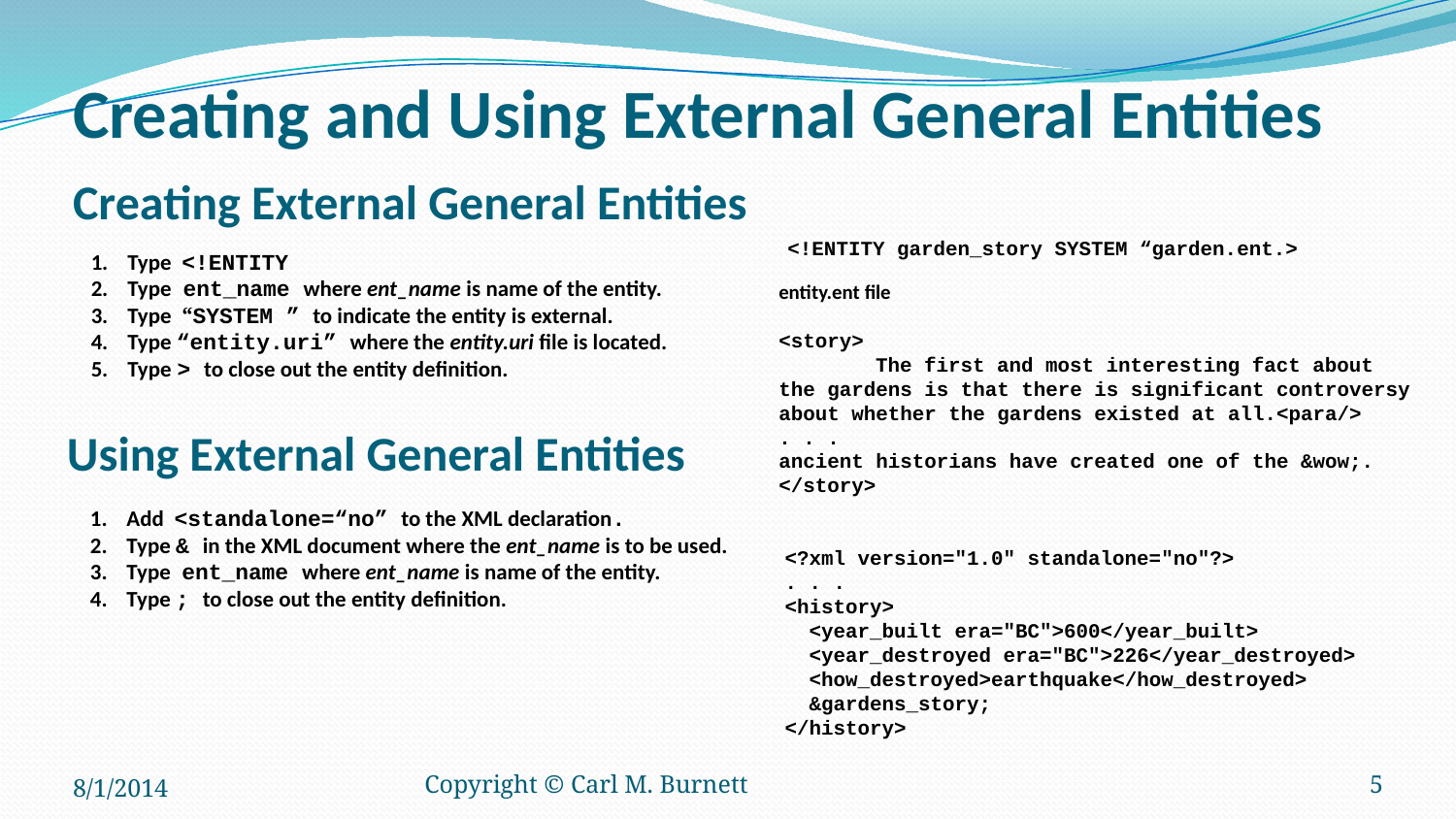

# Creating and Using External General Entities
Creating External General Entities
<!ENTITY garden_story SYSTEM “garden.ent.>
Type  <!ENTITY
Type  ent_name where ent_name is name of the entity.
Type  “SYSTEM ” to indicate the entity is external.
Type “entity.uri” where the entity.uri file is located.
Type > to close out the entity definition.
entity.ent file

<story>
        The first and most interesting fact about the gardens is that there is significant controversy about whether the gardens existed at all.<para/>
. . .
ancient historians have created one of the &wow;.
</story>
Using External General Entities
Add  <standalone=“no” to the XML declaration.
Type & in the XML document where the ent_name is to be used.
Type  ent_name where ent_name is name of the entity.
Type ; to close out the entity definition.
<?xml version="1.0" standalone="no"?>
. . .
<history>
  <year_built era="BC">600</year_built>
  <year_destroyed era="BC">226</year_destroyed>
  <how_destroyed>earthquake</how_destroyed>
  &gardens_story;
</history>
8/1/2014
Copyright © Carl M. Burnett
5